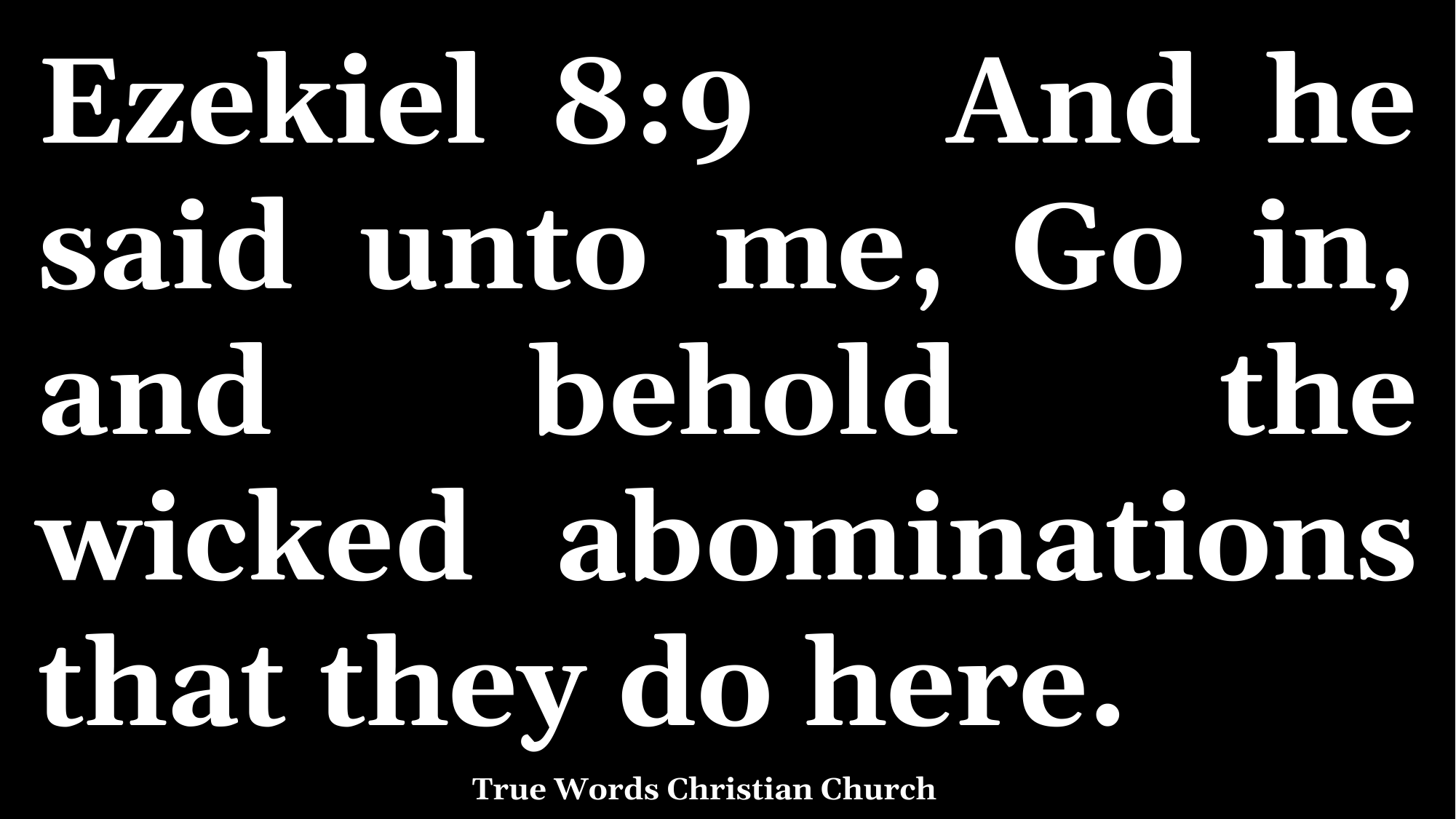

Ezekiel 8:9   And he said unto me, Go in, and behold the wicked abominations that they do here.
True Words Christian Church